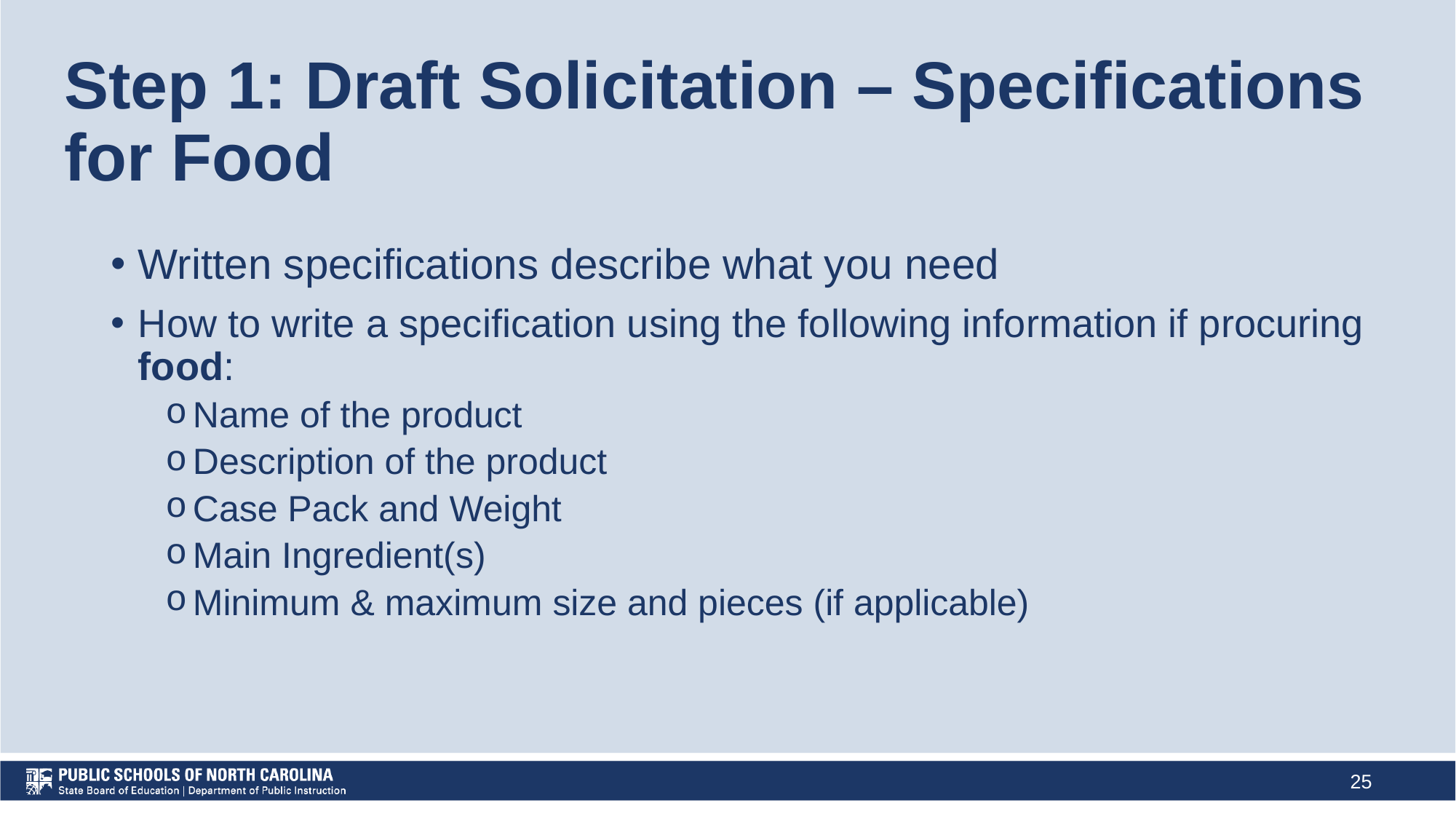

# Step 1: Draft Solicitation – Specifications for Food
Written specifications describe what you need
How to write a specification using the following information if procuring food:
Name of the product
Description of the product
Case Pack and Weight
Main Ingredient(s)
Minimum & maximum size and pieces (if applicable)

25